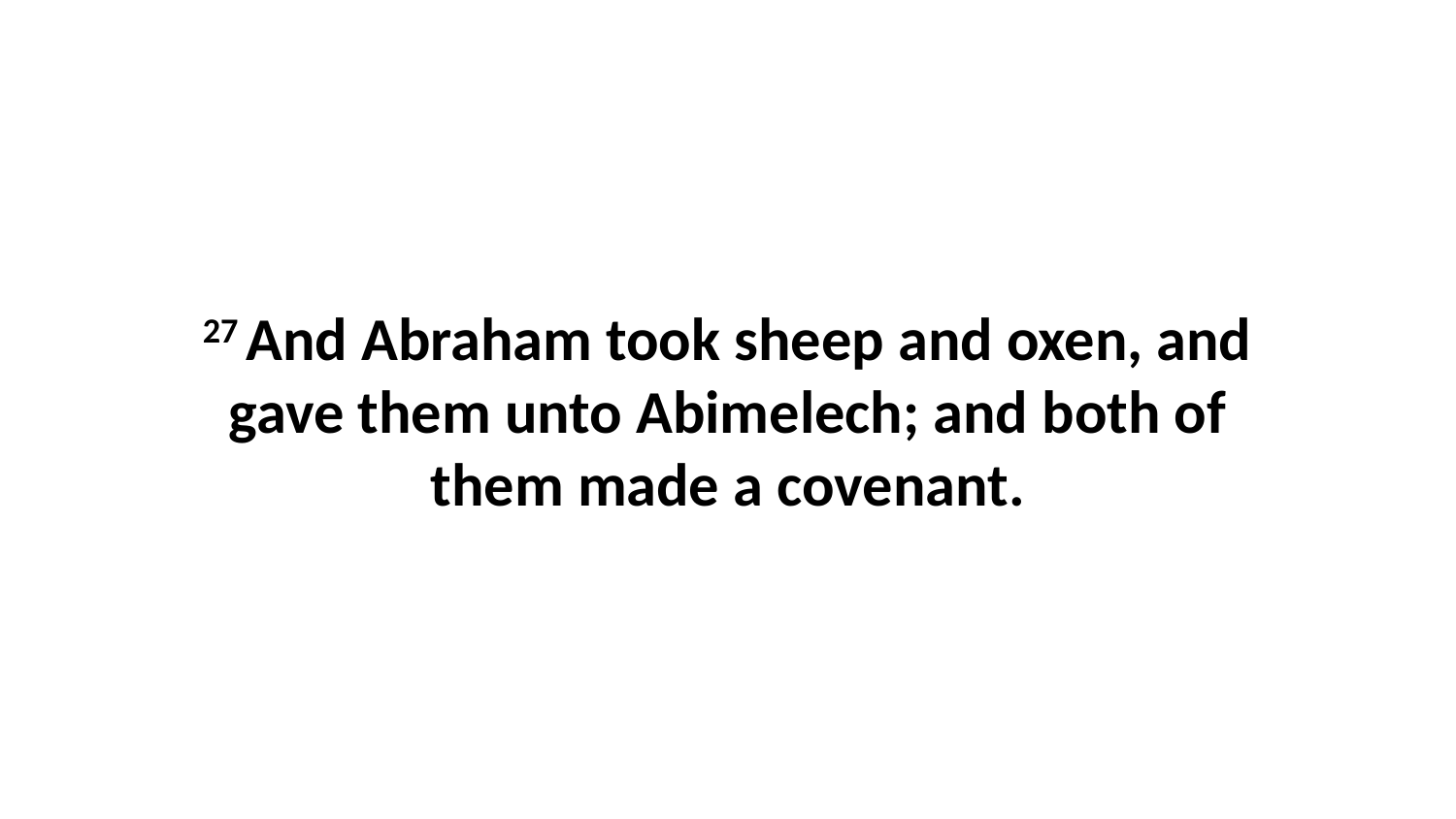

27 And Abraham took sheep and oxen, and gave them unto Abimelech; and both of them made a covenant.